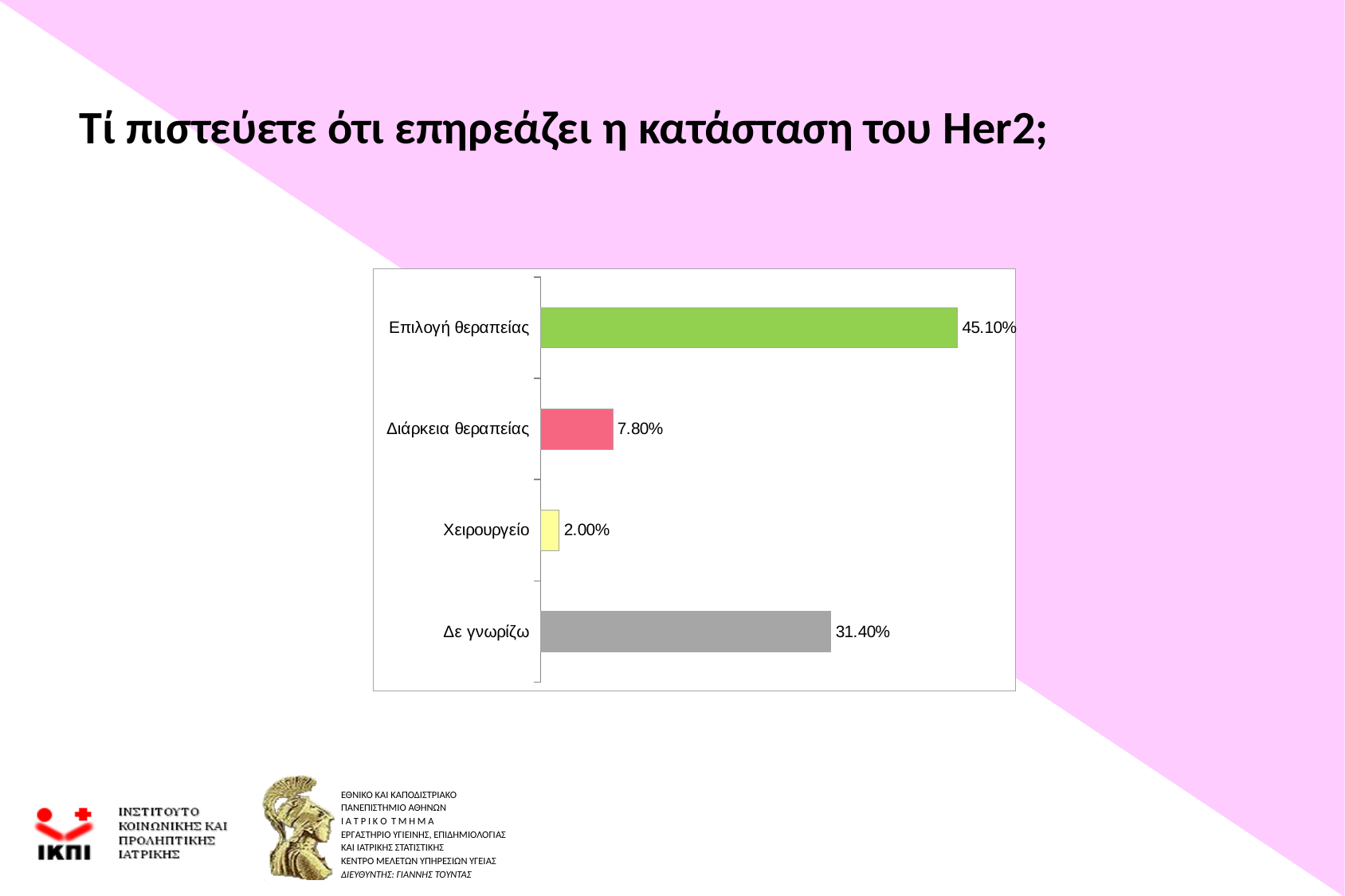

# Τί πιστεύετε ότι επηρεάζει η κατάσταση του Her2;

### Chart

| Category |  |
|---|---|
| Επιλογή θεραπείας | 0.451 |
| Διάρκεια θεραπείας | 0.07800000000000001 |
| Χειρουργείο | 0.02000000000000001 |
| Δε γνωρίζω | 0.3140000000000005 |